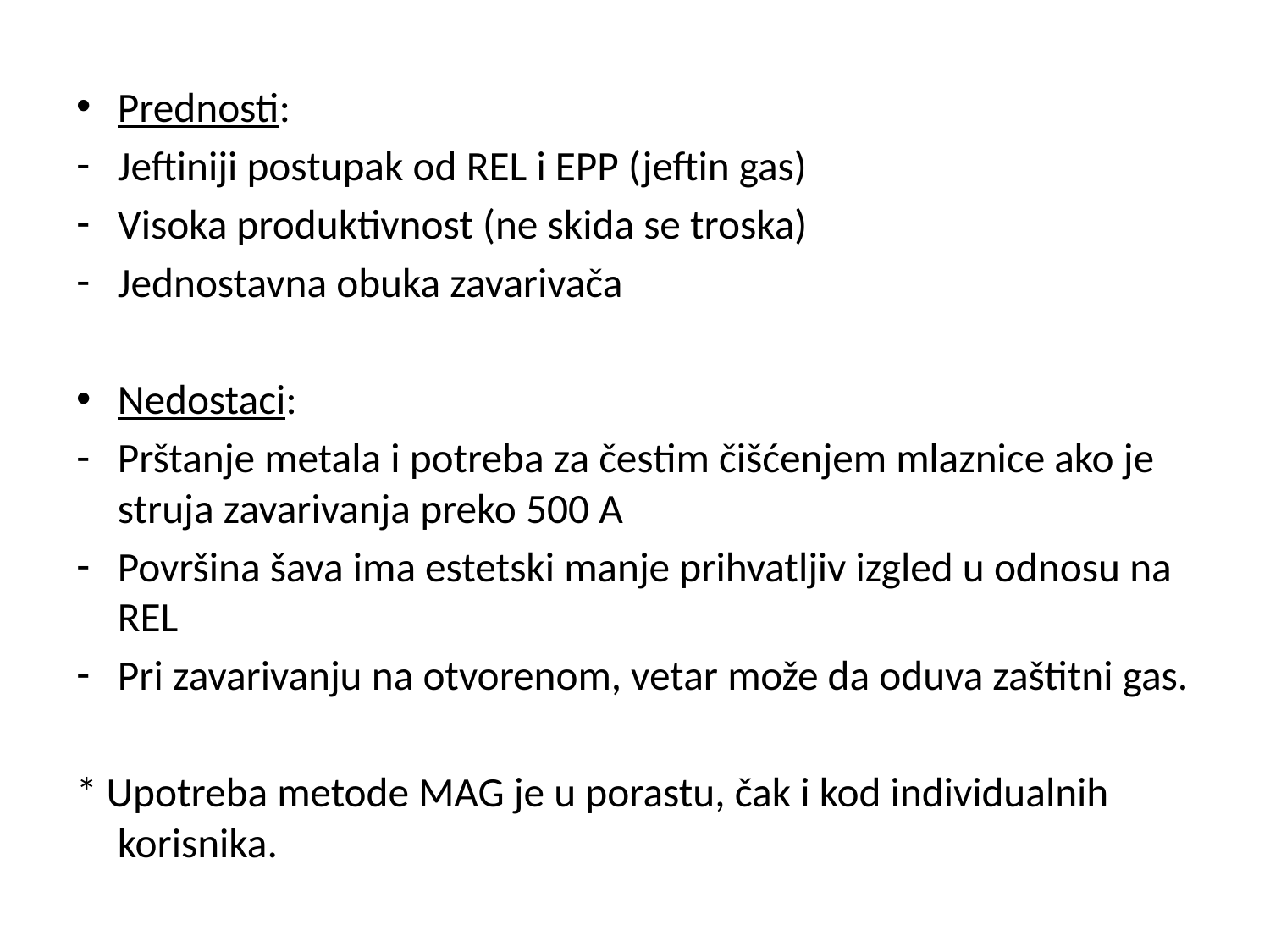

Prednosti:
Jeftiniji postupak od REL i EPP (jeftin gas)
Visoka produktivnost (ne skida se troska)
Jednostavna obuka zavarivača

Nedostaci:
Prštanje metala i potreba za čestim čišćenjem mlaznice ako je struja zavarivanja preko 500 A
Površina šava ima estetski manje prihvatljiv izgled u odnosu na REL
Pri zavarivanju na otvorenom, vetar može da oduva zaštitni gas.

* Upotreba metode MAG je u porastu, čak i kod individualnih korisnika.